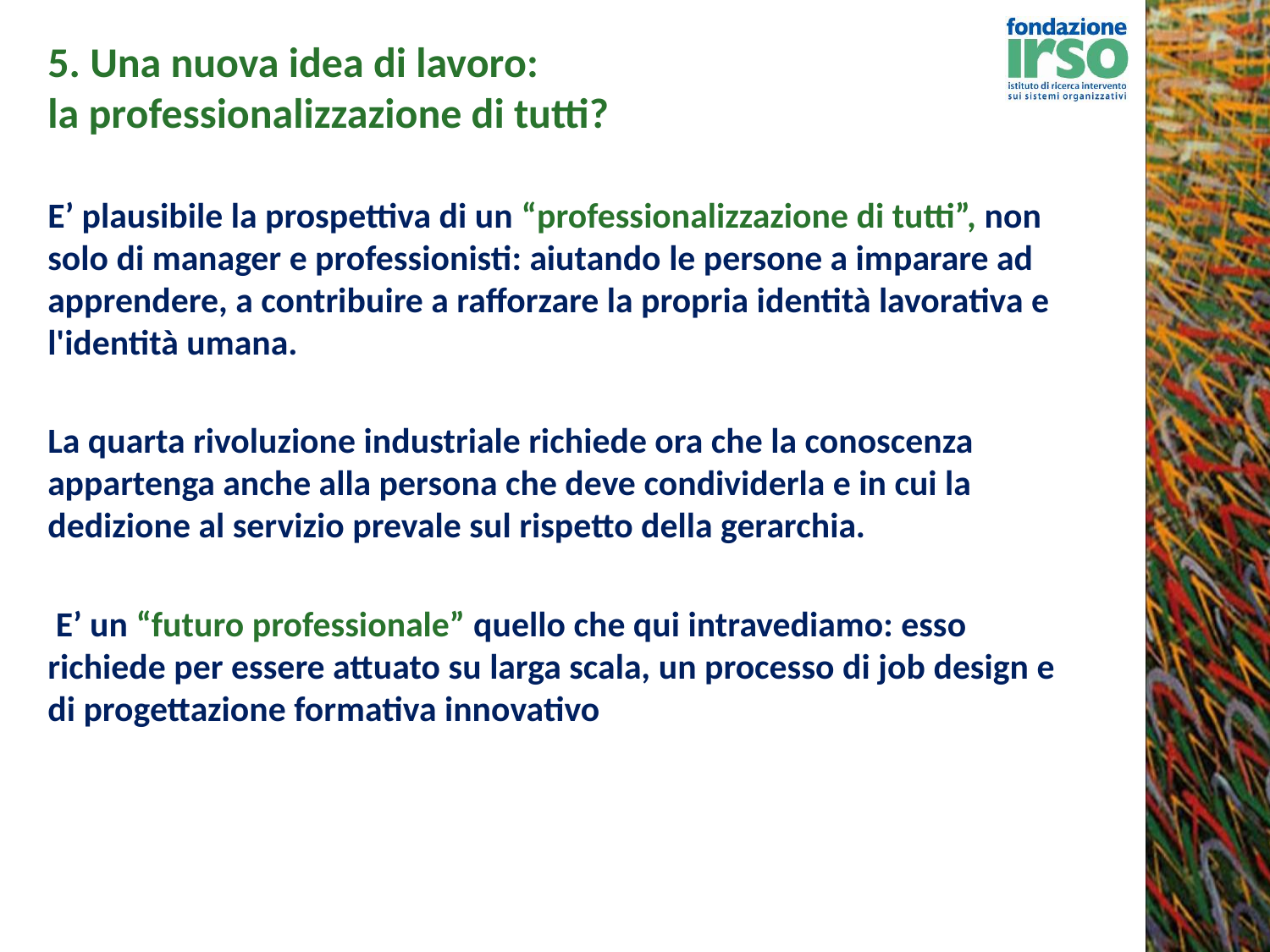

# 5. Una nuova idea di lavoro: la professionalizzazione di tutti?
E’ plausibile la prospettiva di un “professionalizzazione di tutti”, non solo di manager e professionisti: aiutando le persone a imparare ad apprendere, a contribuire a rafforzare la propria identità lavorativa e l'identità umana.

La quarta rivoluzione industriale richiede ora che la conoscenza appartenga anche alla persona che deve condividerla e in cui la dedizione al servizio prevale sul rispetto della gerarchia.

 E’ un “futuro professionale” quello che qui intravediamo: esso richiede per essere attuato su larga scala, un processo di job design e di progettazione formativa innovativo